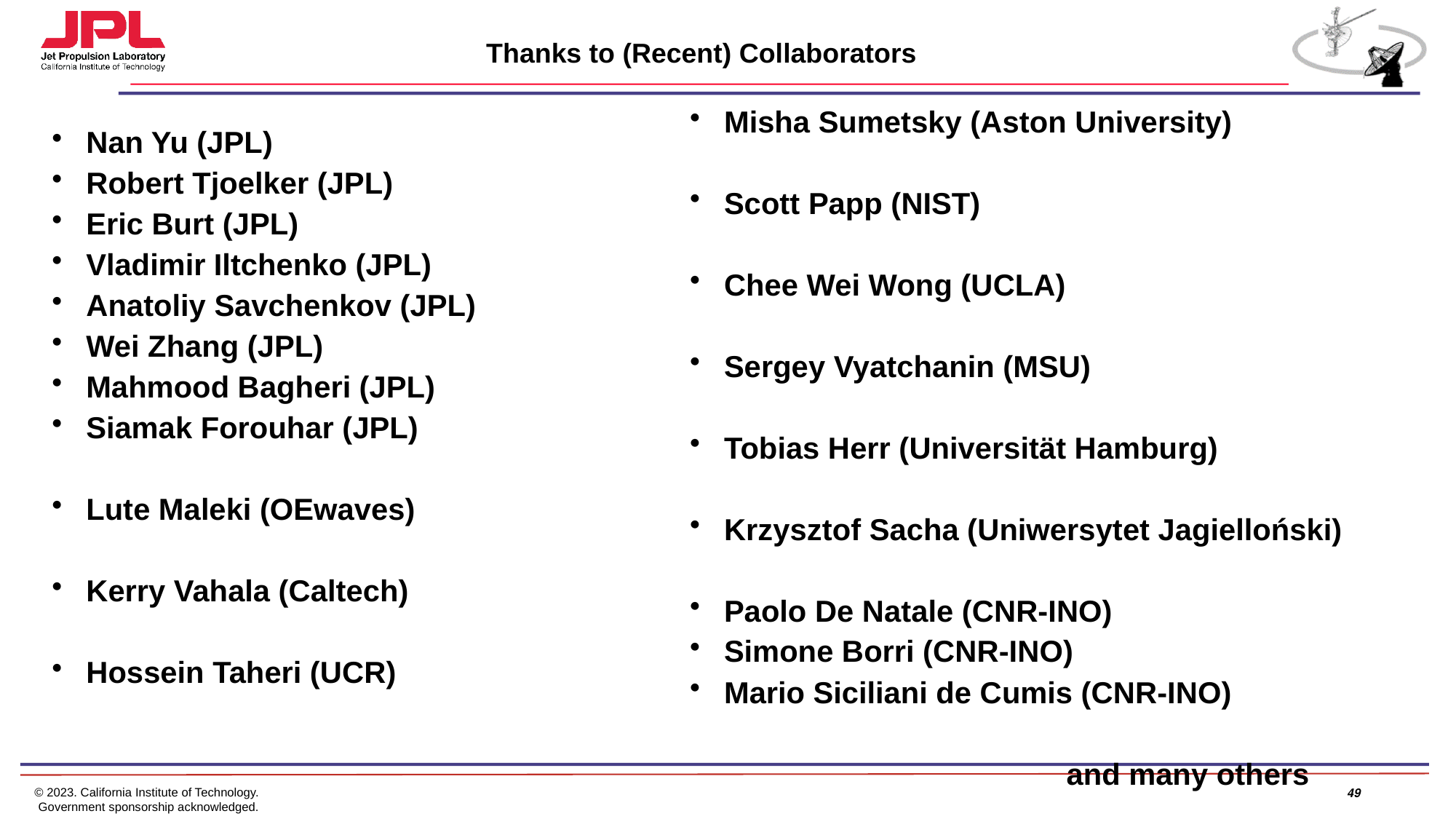

# Thanks to (Recent) Collaborators
Misha Sumetsky (Aston University)

Scott Papp (NIST)

Chee Wei Wong (UCLA)

Sergey Vyatchanin (MSU)

Tobias Herr (Universität Hamburg)

Krzysztof Sacha (Uniwersytet Jagielloński)

Paolo De Natale (CNR-INO)
Simone Borri (CNR-INO)
Mario Siciliani de Cumis (CNR-INO)

                                             and many others

Nan Yu (JPL)
Robert Tjoelker (JPL)
Eric Burt (JPL)
Vladimir Iltchenko (JPL)
Anatoliy Savchenkov (JPL)
Wei Zhang (JPL)
Mahmood Bagheri (JPL)
Siamak Forouhar (JPL)

Lute Maleki (OEwaves)

Kerry Vahala (Caltech)

Hossein Taheri (UCR)